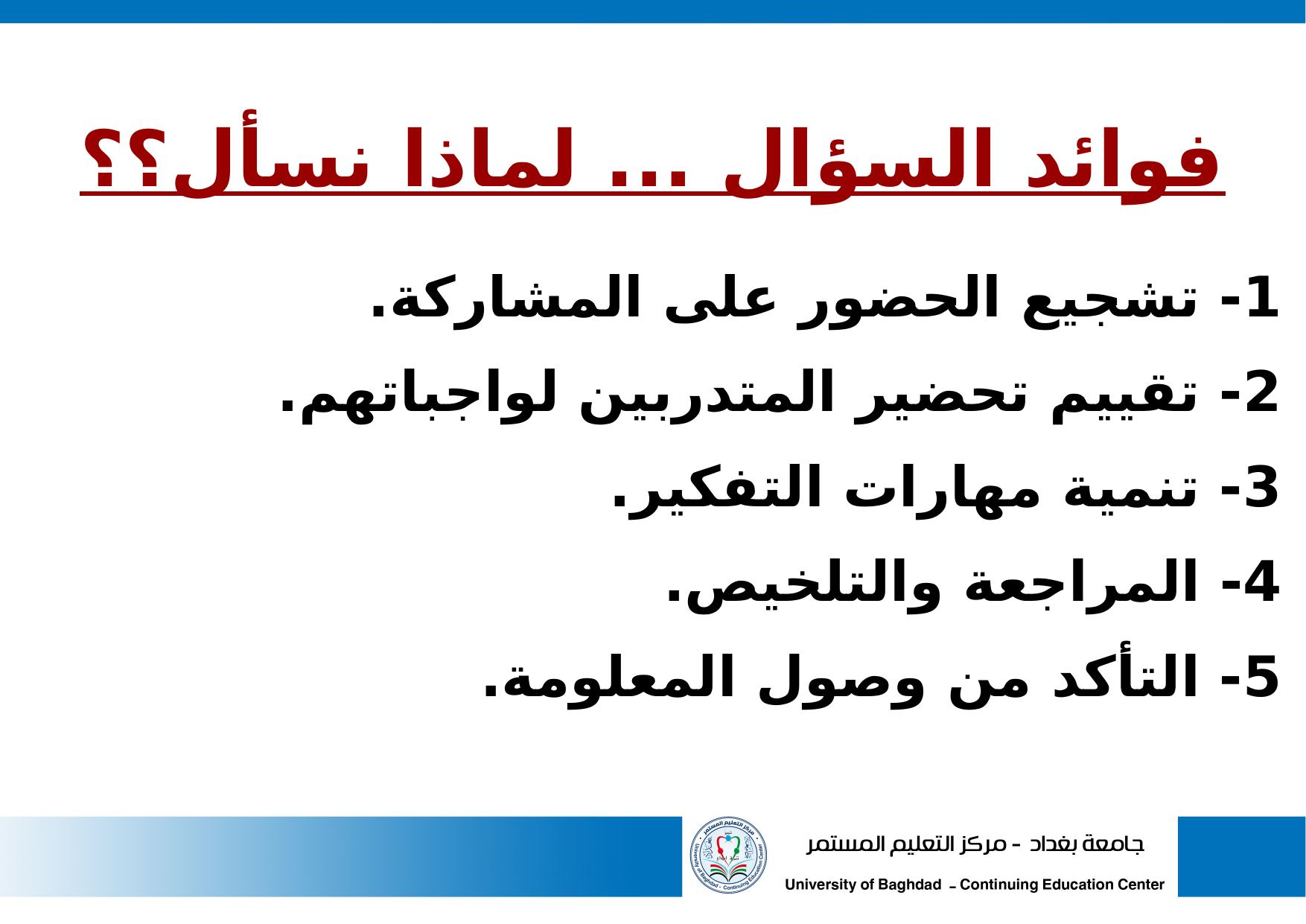

فوائد السؤال ... لماذا نسأل؟؟
1- تشجيع الحضور على المشاركة.
2- تقييم تحضير المتدربين لواجباتهم.
3- تنمية مهارات التفكير.
4- المراجعة والتلخيص.
5- التأكد من وصول المعلومة.